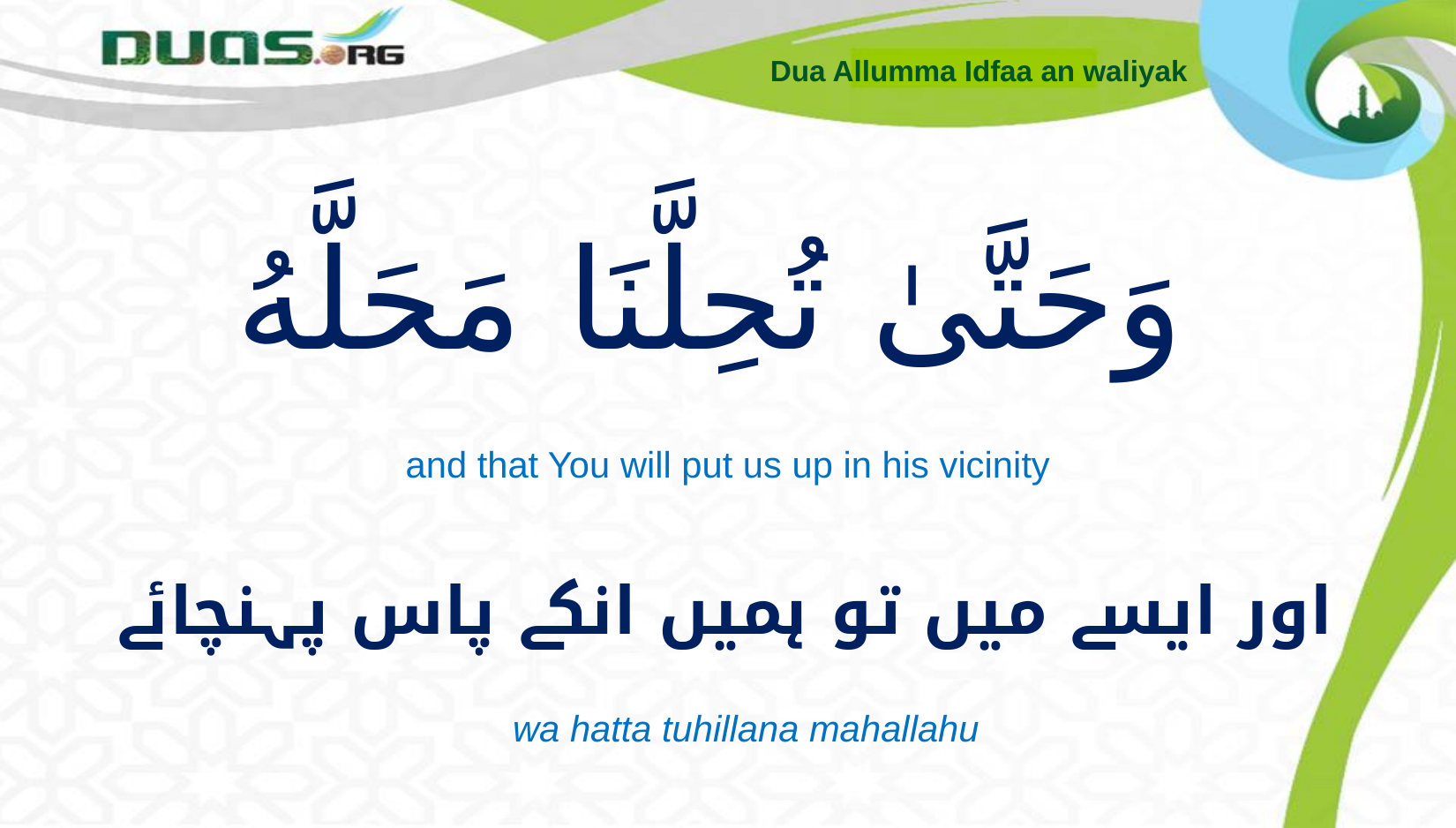

Dua Allumma Idfaa an waliyak
# وَحَتَّىٰ تُحِلَّنَا مَحَلَّهُ
and that You will put us up in his vicinity
اور ایسے میں تو ہمیں انکے پاس پہنچائے
wa hatta tuhillana mahallahu